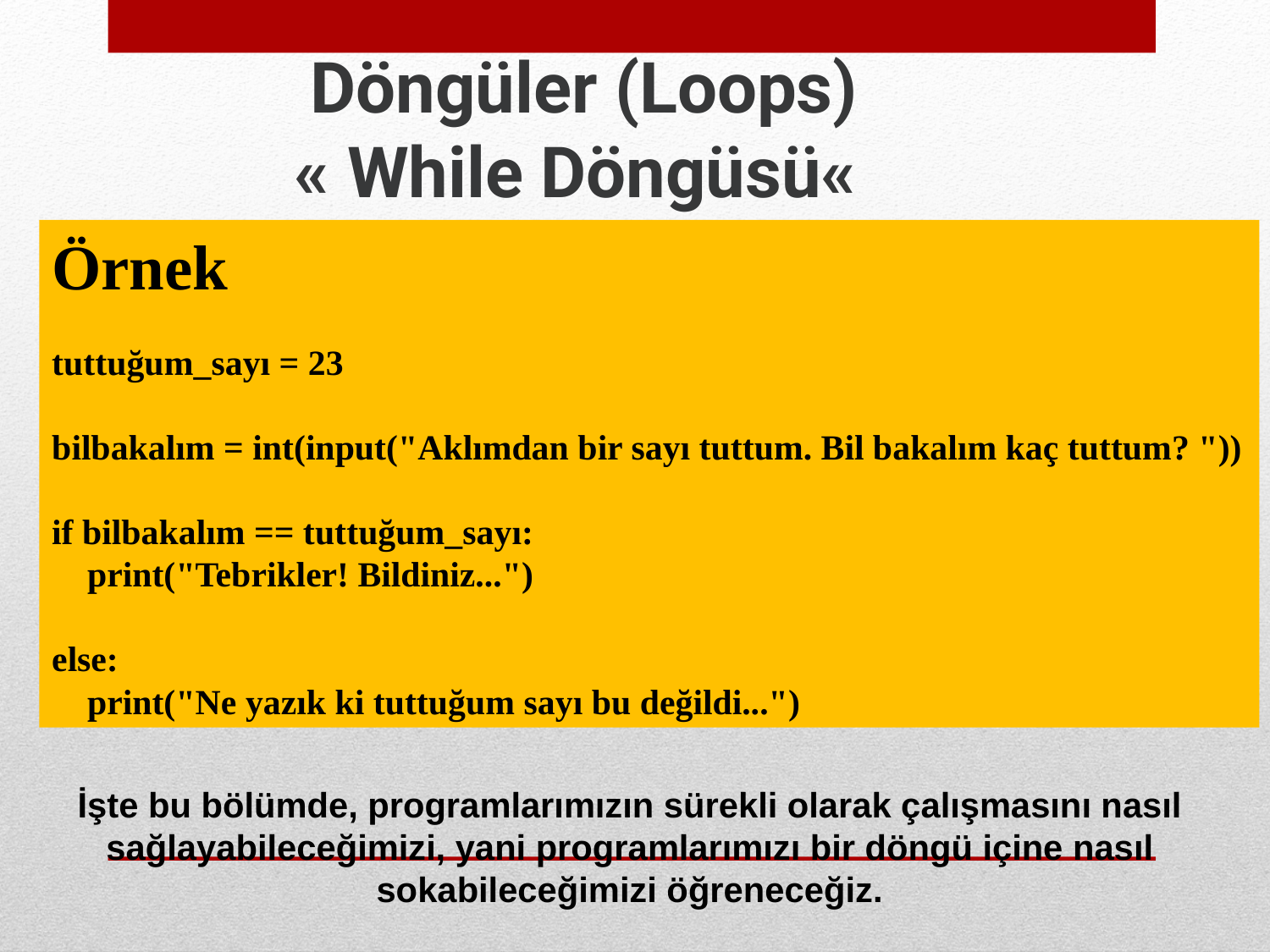

Döngüler (Loops)
« While Döngüsü«
Örnek

tuttuğum_sayı = 23

bilbakalım = int(input("Aklımdan bir sayı tuttum. Bil bakalım kaç tuttum? "))

if bilbakalım == tuttuğum_sayı:
    print("Tebrikler! Bildiniz...")

else:
    print("Ne yazık ki tuttuğum sayı bu değildi...")
İşte bu bölümde, programlarımızın sürekli olarak çalışmasını nasıl sağlayabileceğimizi, yani programlarımızı bir döngü içine nasıl sokabileceğimizi öğreneceğiz.